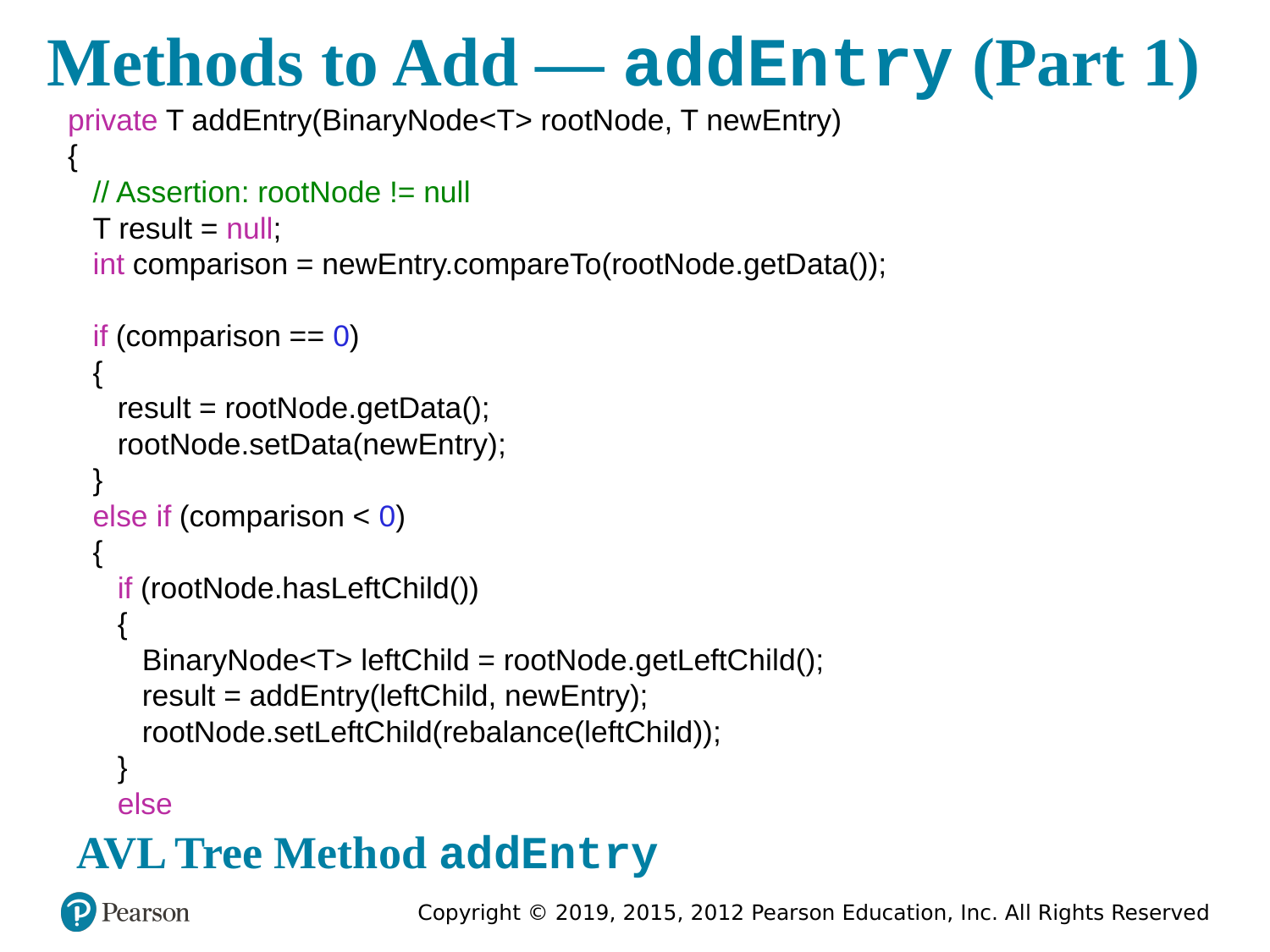

# Methods to Add — addEntry (Part 1)
private T addEntry(BinaryNode<T> rootNode, T newEntry)
{
   // Assertion: rootNode != null
   T result = null;
   int comparison = newEntry.compareTo(rootNode.getData());

   if (comparison == 0)
   {
      result = rootNode.getData();
      rootNode.setData(newEntry);
   }
   else if (comparison < 0)
   {
      if (rootNode.hasLeftChild())
      {
         BinaryNode<T> leftChild = rootNode.getLeftChild();
         result = addEntry(leftChild, newEntry);
         rootNode.setLeftChild(rebalance(leftChild));
      }
      else
AVL Tree Method addEntry